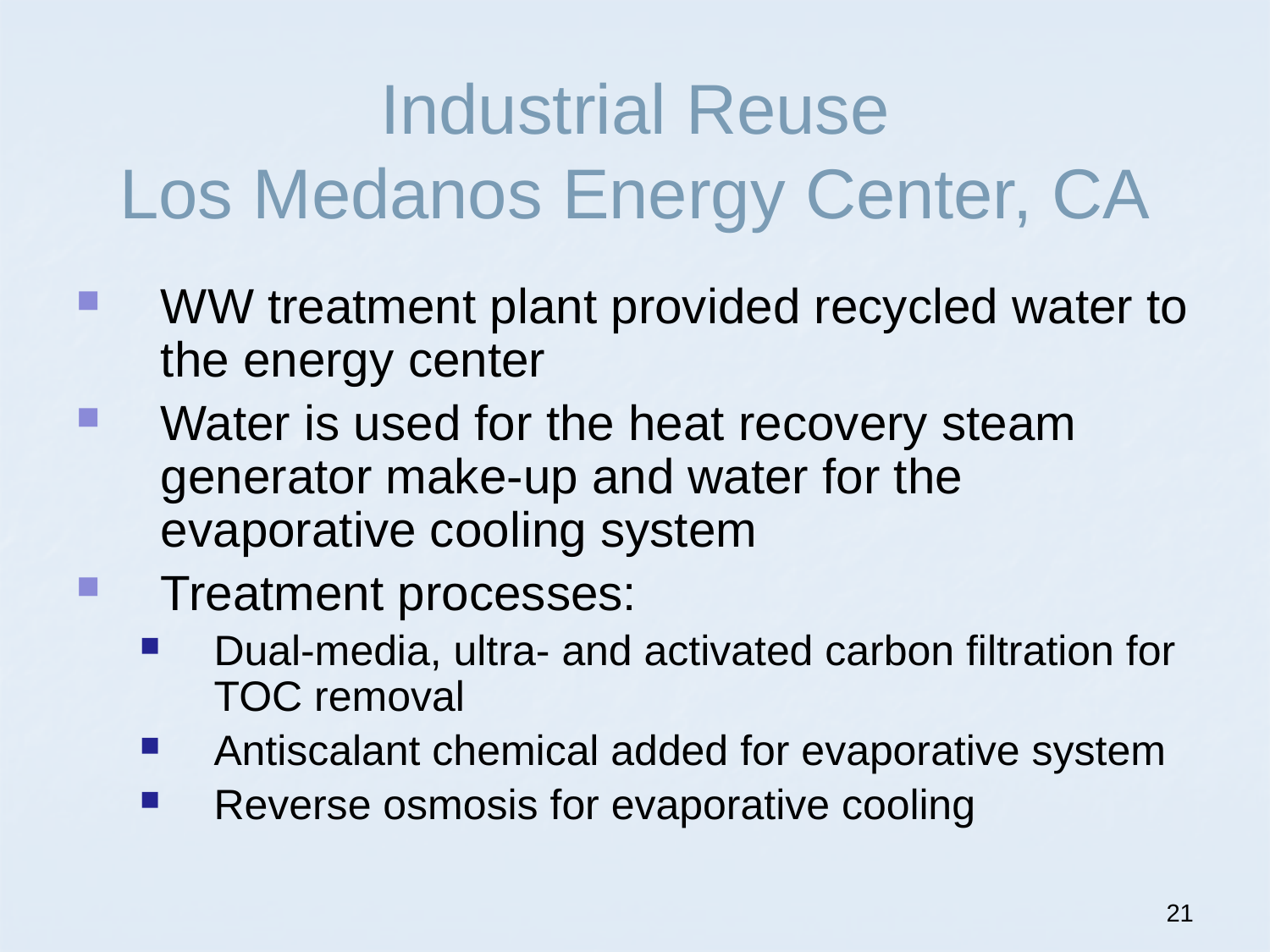

# Industrial Reuse Los Medanos Energy Center, CA
WW treatment plant provided recycled water to the energy center
Water is used for the heat recovery steam generator make-up and water for the evaporative cooling system
Treatment processes:
Dual-media, ultra- and activated carbon filtration for TOC removal
Antiscalant chemical added for evaporative system
Reverse osmosis for evaporative cooling

21